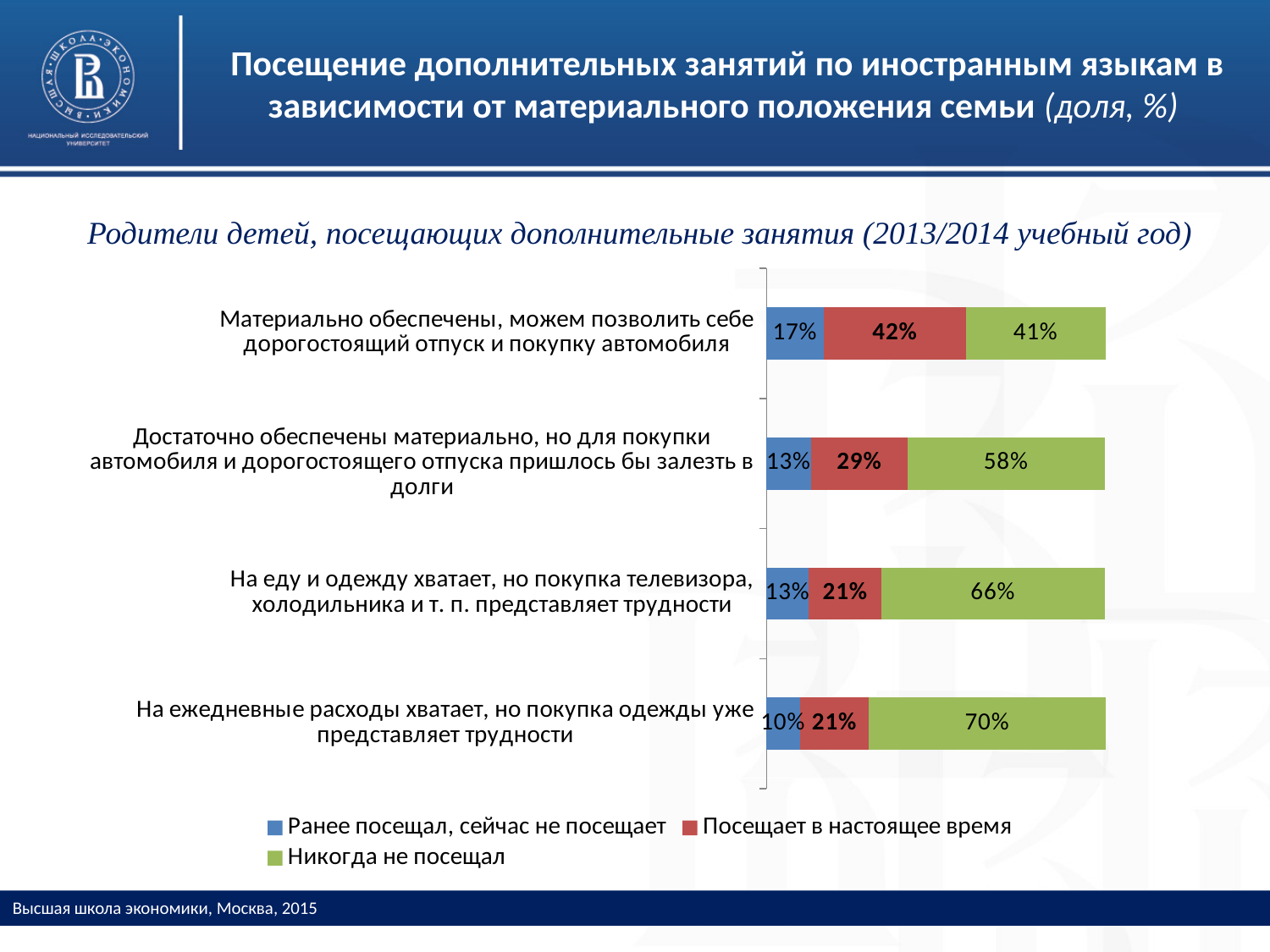

# Посещение дополнительных занятий по иностранным языкам в зависимости от материального положения семьи (доля, %)
Родители детей, посещающих дополнительные занятия (2013/2014 учебный год)

### Chart

| Category | Ранее посещал, сейчас не посещает | Посещает в настоящее время | Никогда не посещал |
|---|---|---|---|
| На ежедневные расходы хватает, но покупка одежды уже представляет трудности | 0.098 | 0.205 | 0.698 |
| На еду и одежду хватает, но покупка телевизора, холодильника и т. п. представляет трудности | 0.125 | 0.214 | 0.661 |
| Достаточно обеспечены материально, но для покупки автомобиля и дорогостоящего отпуска пришлось бы залезть в долги | 0.131 | 0.286 | 0.582 |
| Материально обеспечены, можем позволить себе дорогостоящий отпуск и покупку автомобиля | 0.168 | 0.422 | 0.411 |
Высшая школа экономики, Москва, 2015